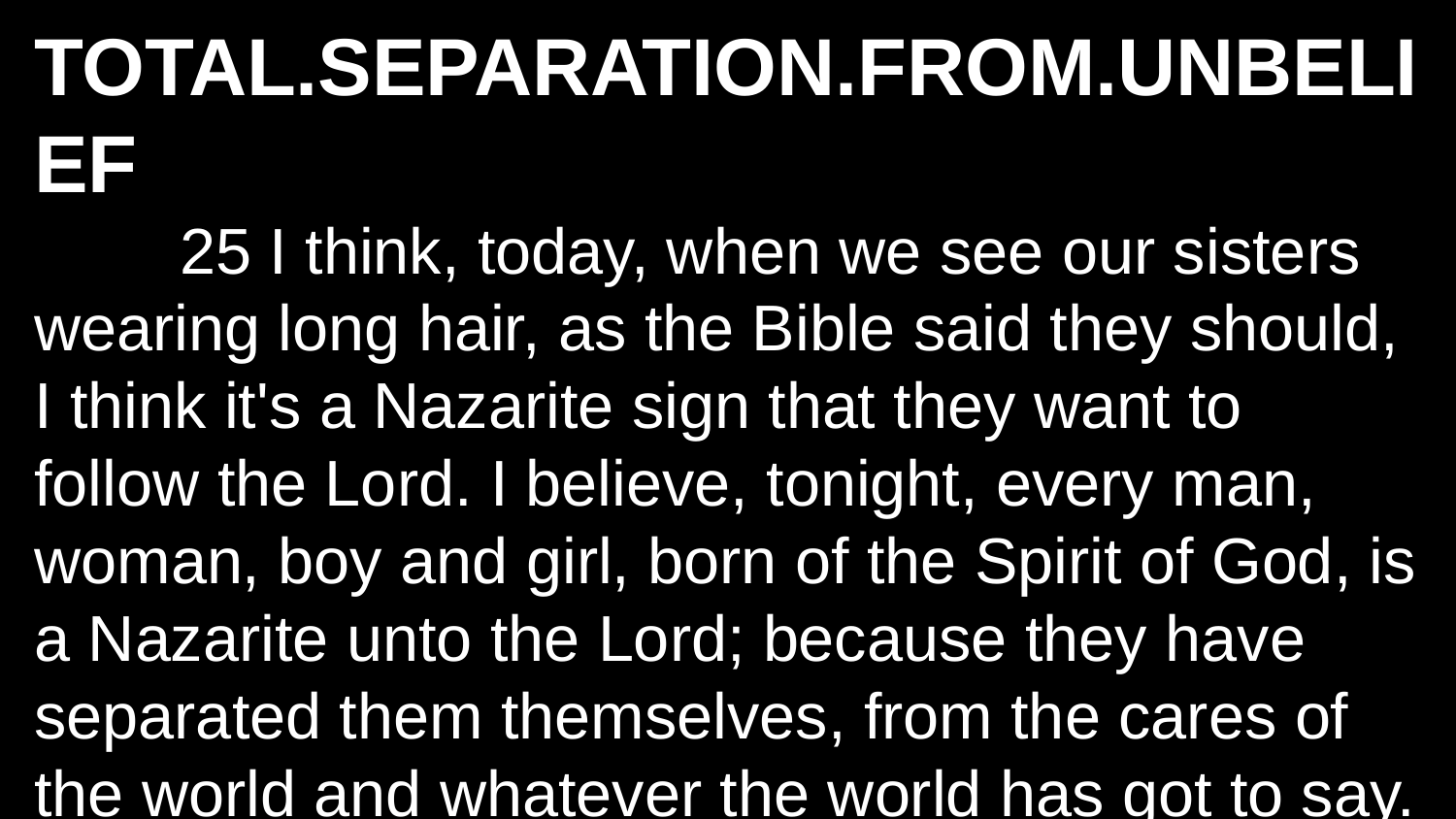

TOTAL.SEPARATION.FROM.UNBELIEF
	25 I think, today, when we see our sisters wearing long hair, as the Bible said they should, I think it's a Nazarite sign that they want to follow the Lord. I believe, tonight, every man, woman, boy and girl, born of the Spirit of God, is a Nazarite unto the Lord; because they have separated them themselves, from the cares of the world and whatever the world has got to say.		 64-0121